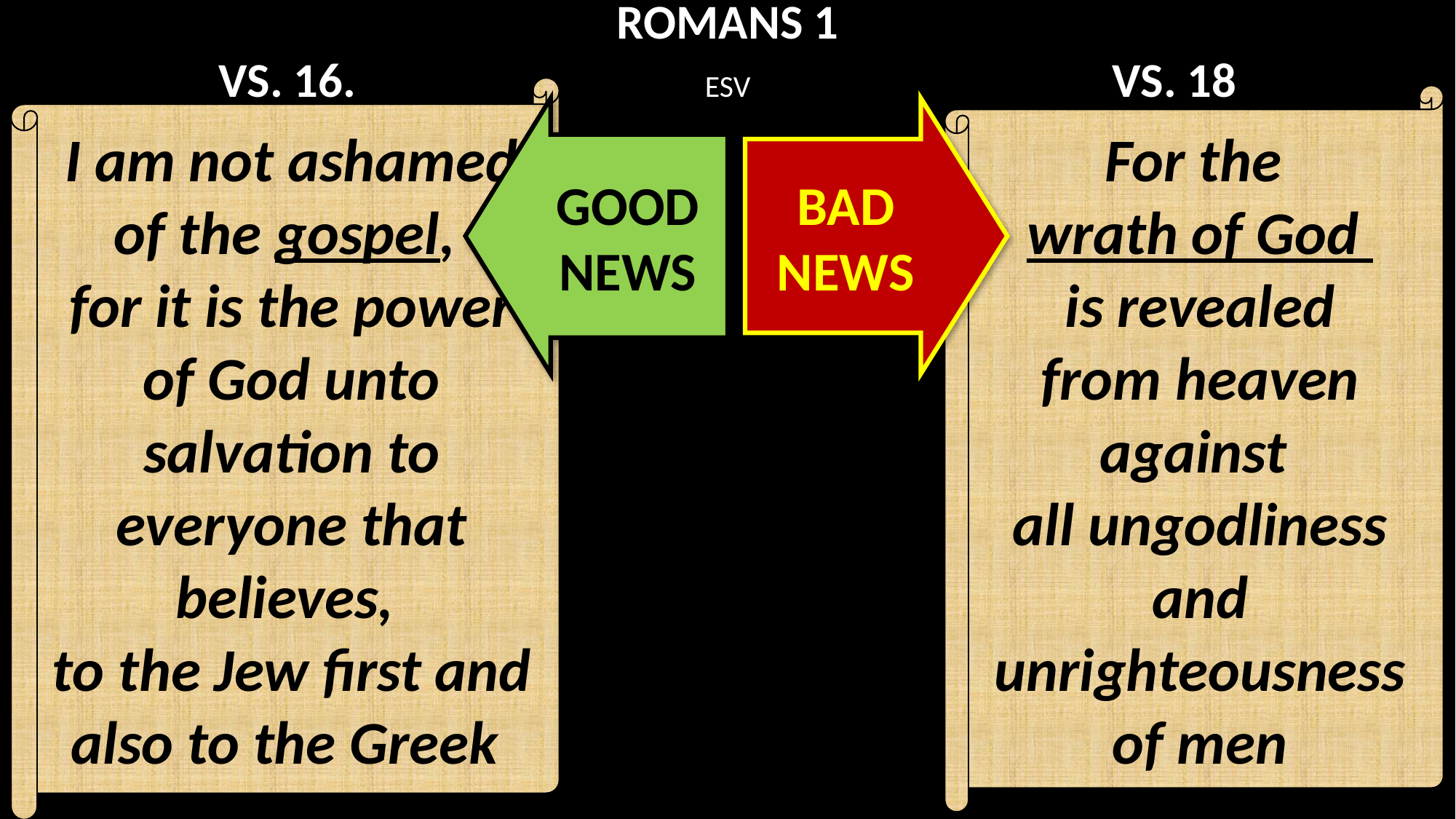

ROMANS 1
VS. 16.                                ESV                                       VS. 18
I am not ashamed of the gospel,
for it is the power of God unto salvation to everyone that believes,
to the Jew first and also to the Greek
For the
wrath of God
is revealed
from heaven against
all ungodliness and unrighteousness of men
BAD
NEWS
GOOD
NEWS